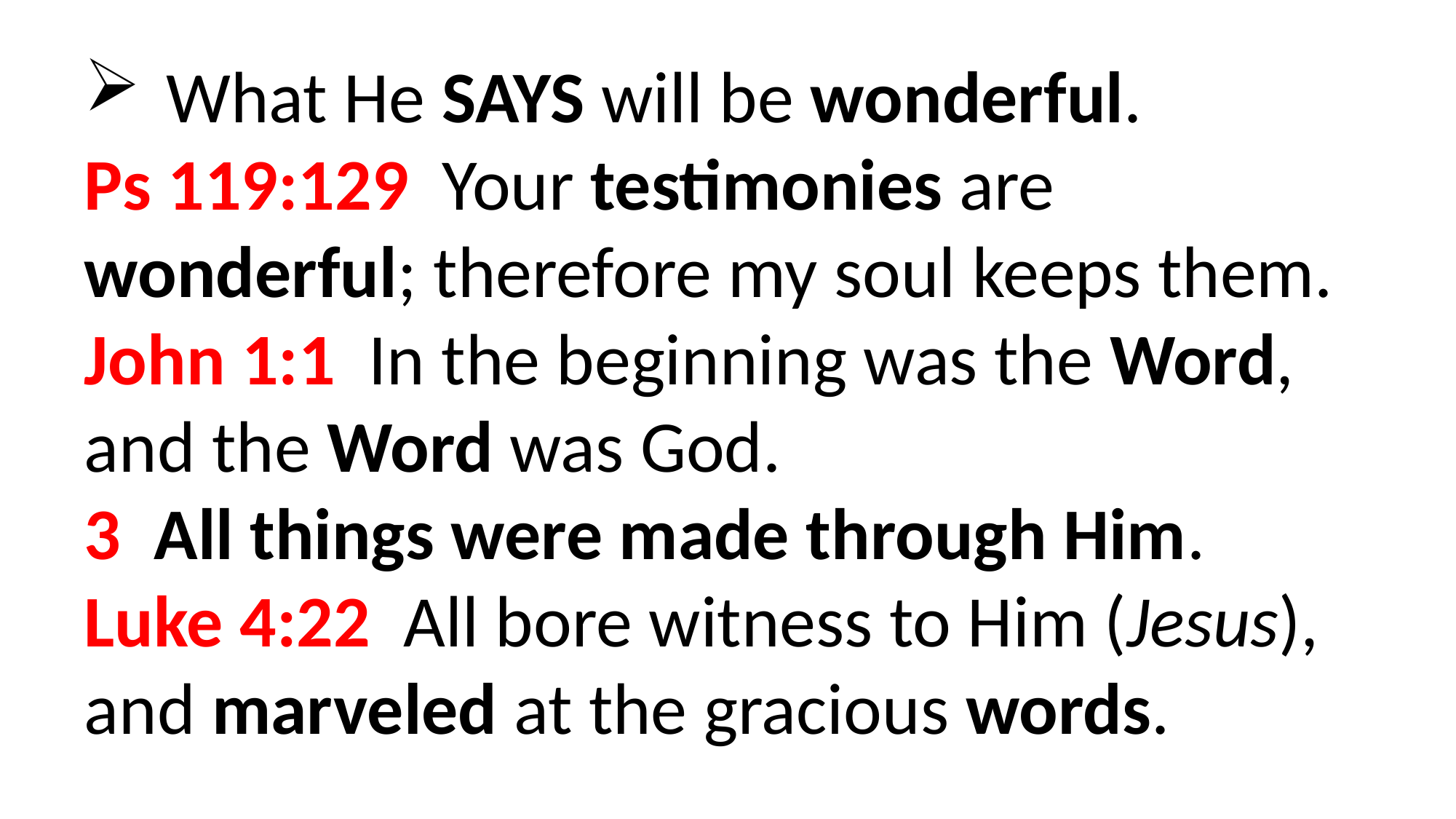

What He SAYS will be wonderful.
Ps 119:129  Your testimonies are wonderful; therefore my soul keeps them.
John 1:1  In the beginning was the Word, and the Word was God.
3  All things were made through Him.
Luke 4:22  All bore witness to Him (Jesus), and marveled at the gracious words.